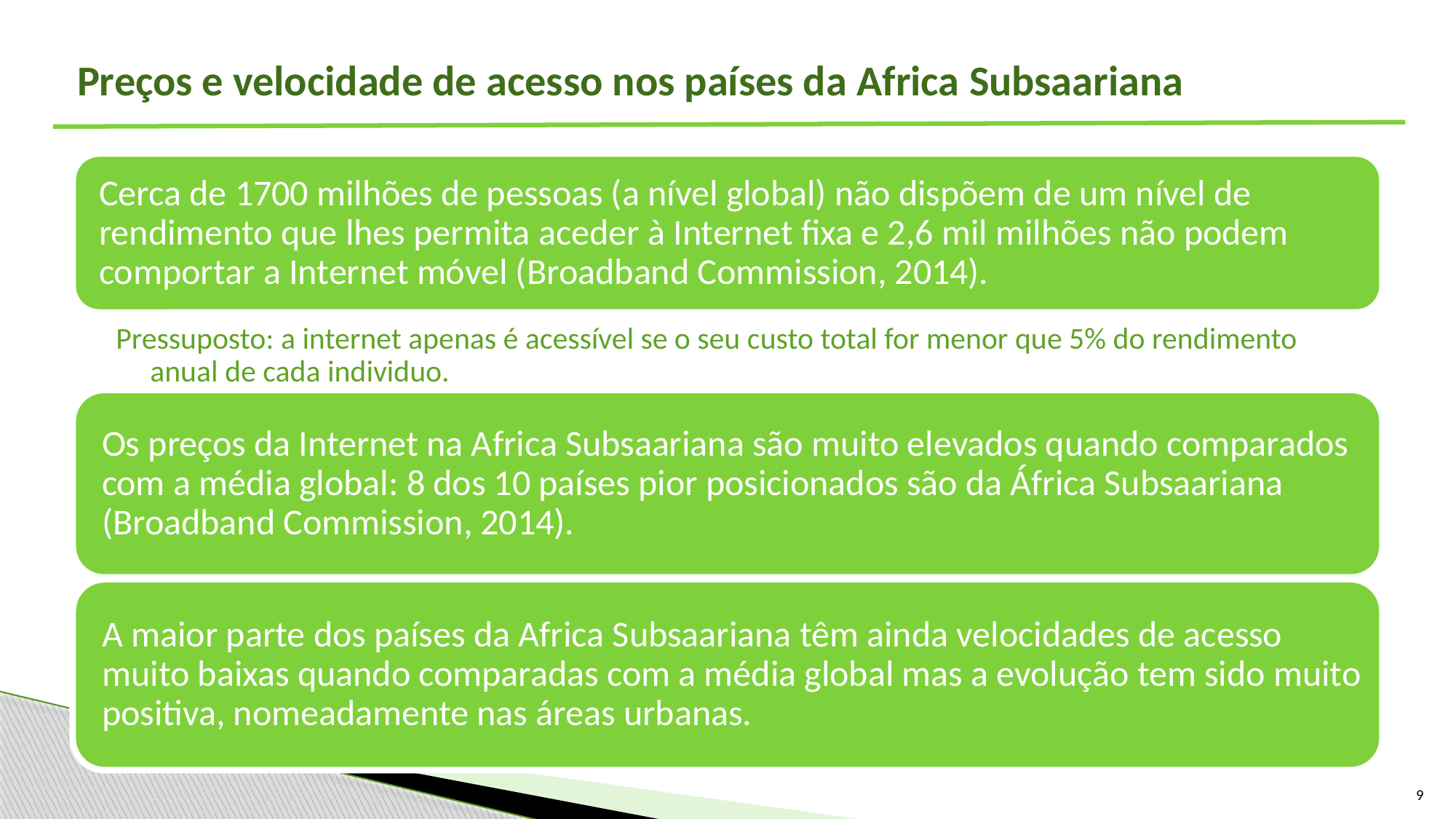

# Preços e velocidade de acesso nos países da Africa Subsaariana
Os preços da Internet na Africa Subsaariana são muito elevados quando comparados com a média global: 8 dos 10 países pior posicionados são da África Subsaariana (Broadband Commission, 2014).
A maior parte dos países da Africa Subsaariana têm ainda velocidades de acesso muito baixas quando comparadas com a média global mas a evolução tem sido muito positiva, nomeadamente nas áreas urbanas.
Cerca de 1700 milhões de pessoas (a nível global) não dispõem de um nível de rendimento que lhes permita aceder à Internet fixa e 2,6 mil milhões não podem comportar a Internet móvel (Broadband Commission, 2014).

Pressuposto: a internet apenas é acessível se o seu custo total for menor que 5% do rendimento anual de cada individuo.

9